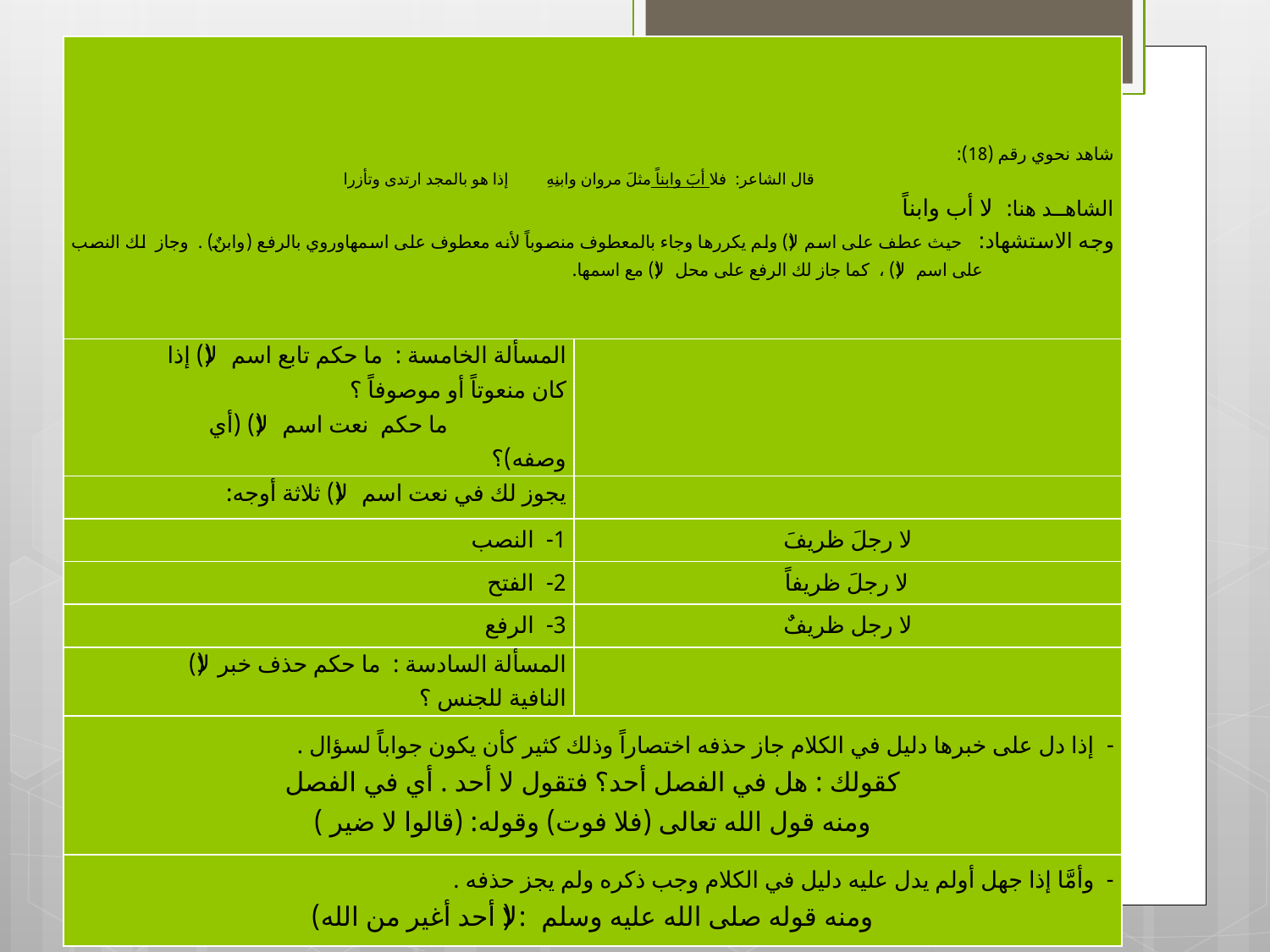

| شاهد نحوي رقم (18): قال الشاعر: فلا أبَ وابناً مثلَ مروان وابنِهِ إذا هو بالمجد ارتدى وتأزرا الشاهــد هنا: لا أب وابناً وجه الاستشهاد: حيث عطف على اسم(لا) ولم يكررها وجاء بالمعطوف منصوباً لأنه معطوف على اسمهاوروي بالرفع (وابنٌ) . وجاز لك النصب على اسم (لا) ، كما جاز لك الرفع على محل (لا) مع اسمها. |  |
| --- | --- |
| المسألة الخامسة : ما حكم تابع اسم (لا) إذا كان منعوتاً أو موصوفاً ؟ ما حكم نعت اسم (لا) (أي وصفه)؟ |  |
| يجوز لك في نعت اسم (لا) ثلاثة أوجه: |  |
| 1- النصب | لا رجلَ ظريفَ |
| 2- الفتح | لا رجلَ ظريفاً |
| 3- الرفع | لا رجل ظريفٌ |
| المسألة السادسة : ما حكم حذف خبر(لا) النافية للجنس ؟ |  |
| - إذا دل على خبرها دليل في الكلام جاز حذفه اختصاراً وذلك كثير كأن يكون جواباً لسؤال . كقولك : هل في الفصل أحد؟ فتقول لا أحد . أي في الفصل ومنه قول الله تعالى (فلا فوت) وقوله: (قالوا لا ضير ) |  |
| - وأمَّا إذا جهل أولم يدل عليه دليل في الكلام وجب ذكره ولم يجز حذفه . ومنه قوله صلى الله عليه وسلم: (لا أحد أغير من الله) |  |